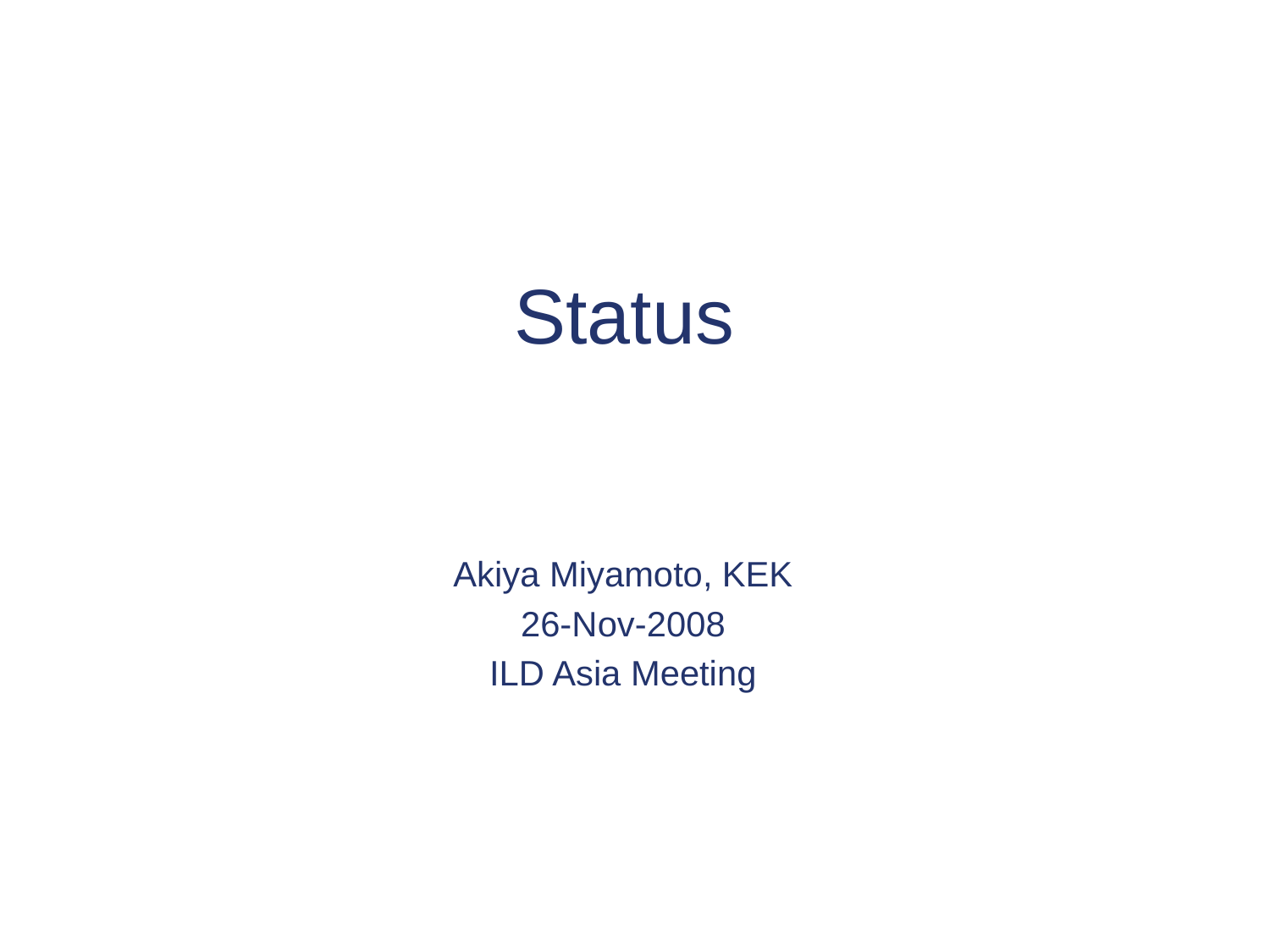

# Status
Akiya Miyamoto, KEK
26-Nov-2008
ILD Asia Meeting